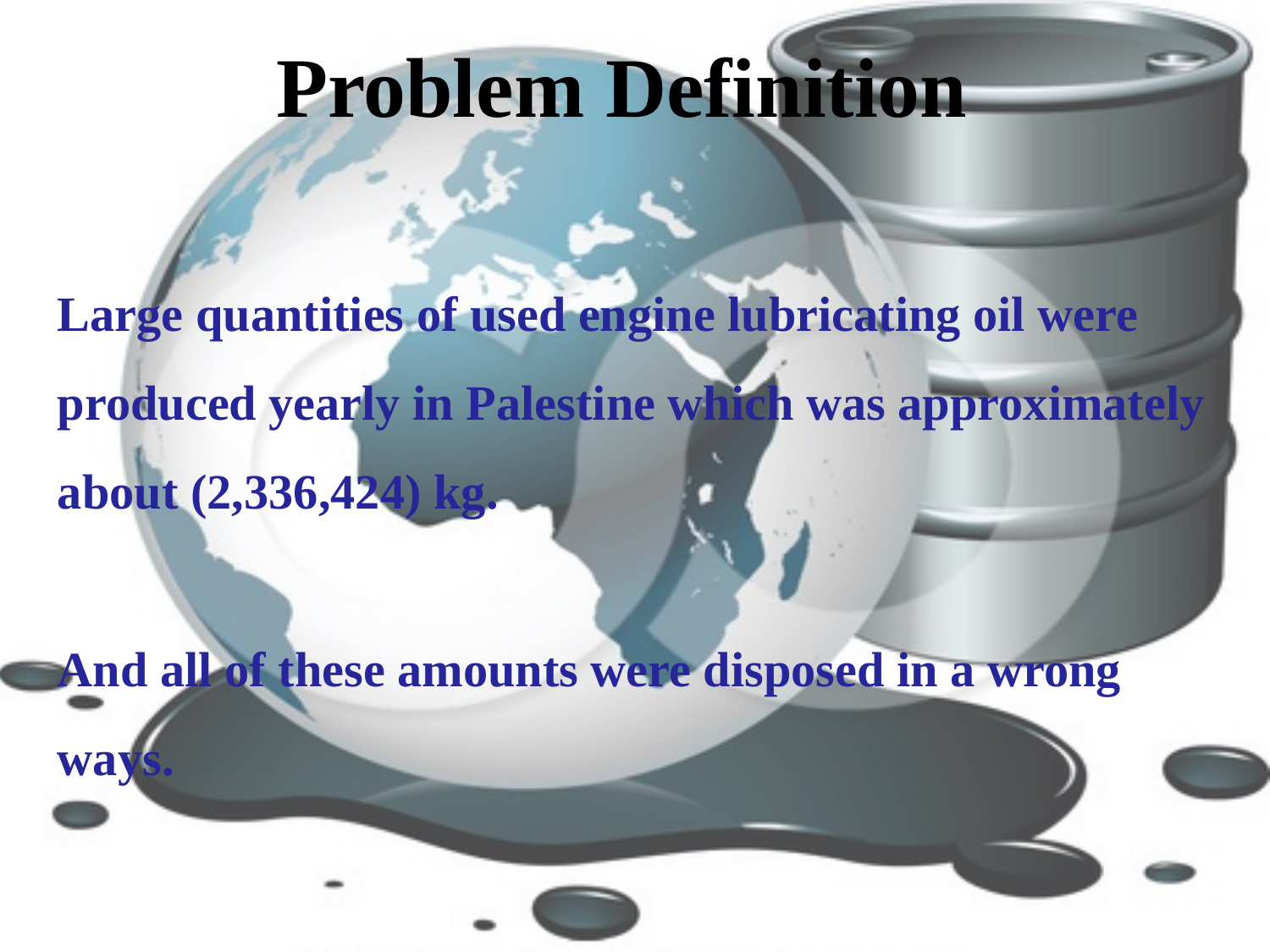

Problem Definition

Large quantities of used engine lubricating oil were
produced yearly in Palestine which was approximately
about (2,336,424) kg.

And all of these amounts were disposed in a wrong
ways.